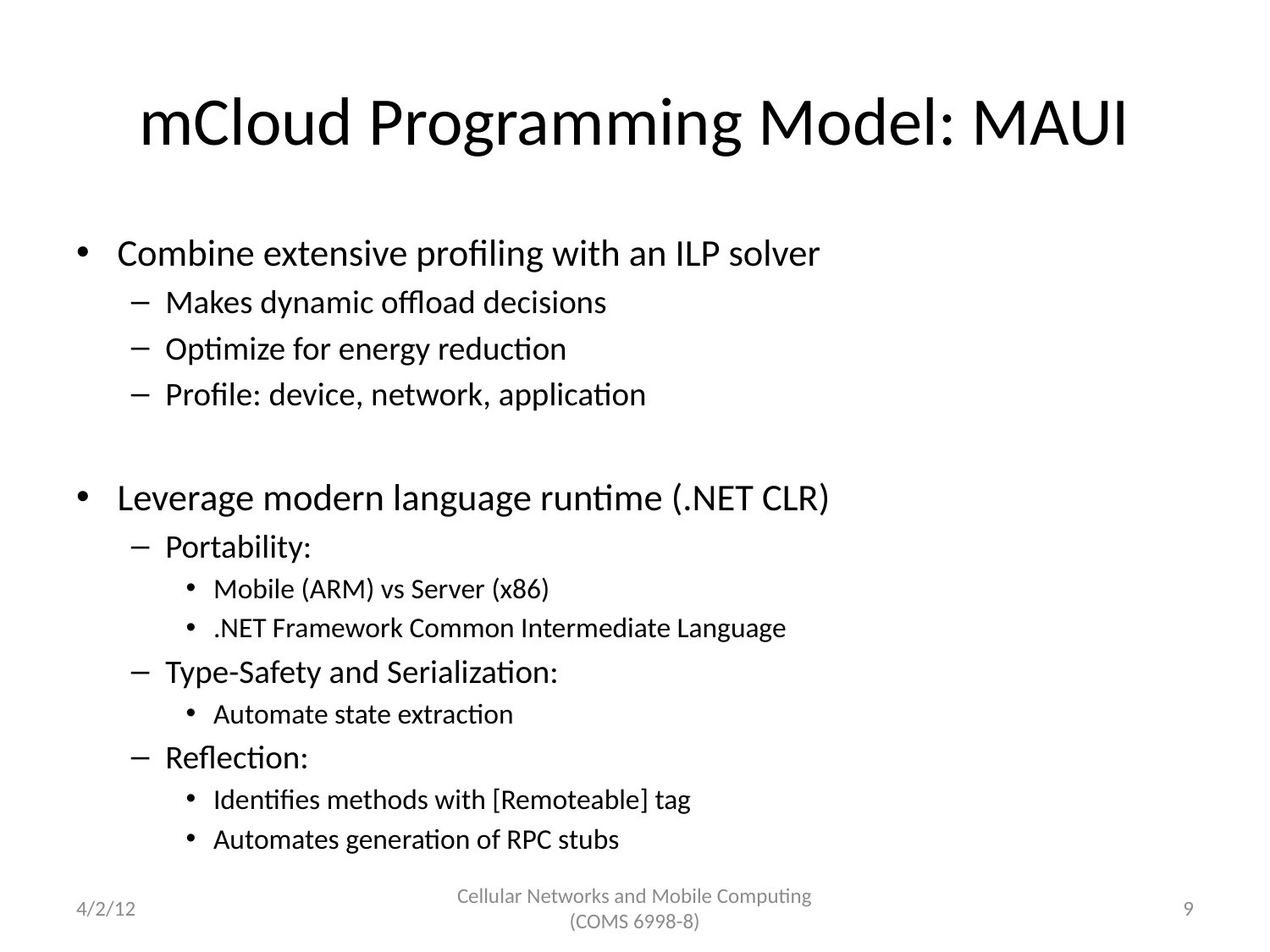

# mCloud Programming Model: MAUI
Combine extensive profiling with an ILP solver
Makes dynamic offload decisions
Optimize for energy reduction
Profile: device, network, application

Leverage modern language runtime (.NET CLR)
Portability:
Mobile (ARM) vs Server (x86)
.NET Framework Common Intermediate Language
Type-Safety and Serialization:
Automate state extraction
Reflection:
Identifies methods with [Remoteable] tag
Automates generation of RPC stubs

4/2/12
Cellular Networks and Mobile Computing (COMS 6998-8)
9